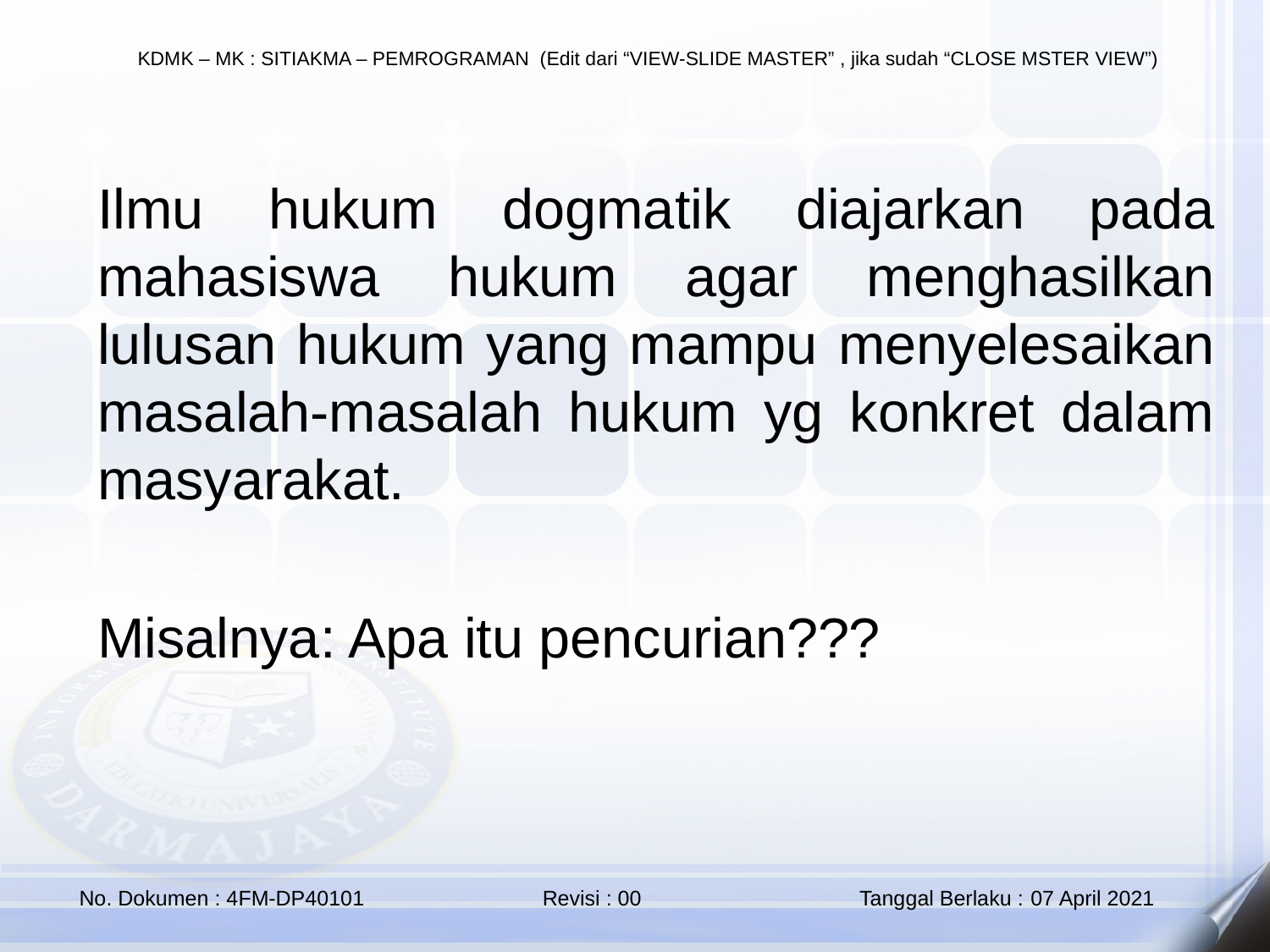

Ilmu hukum dogmatik diajarkan pada mahasiswa hukum agar menghasilkan lulusan hukum yang mampu menyelesaikan masalah-masalah hukum yg konkret dalam masyarakat.

Misalnya: Apa itu pencurian???